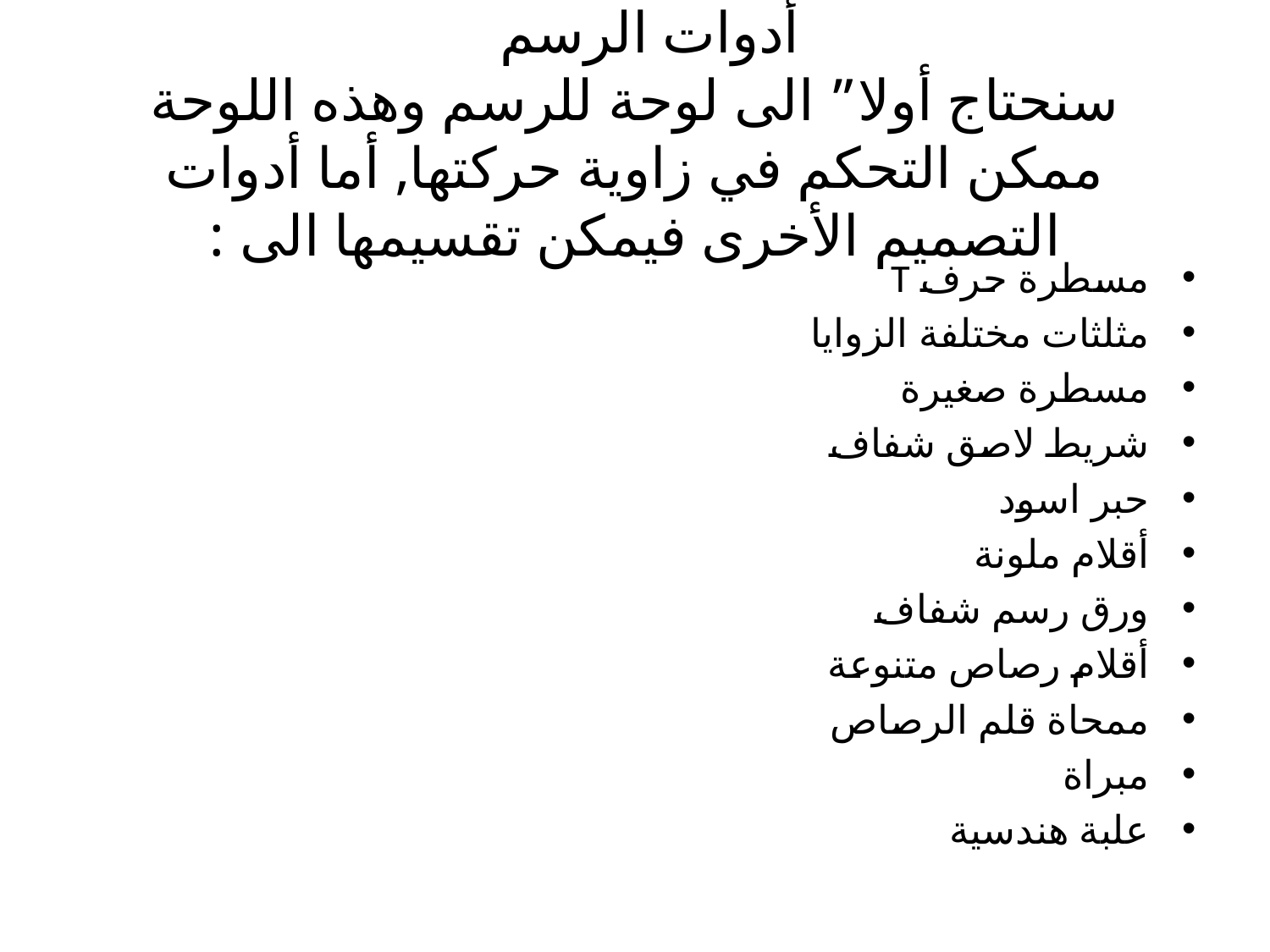

# أدوات الرسم سنحتاج أولا” الى لوحة للرسم وهذه اللوحة ممكن التحكم في زاوية حركتها, أما أدوات التصميم الأخرى فيمكن تقسيمها الى :
مسطرة حرف T
مثلثات مختلفة الزوايا
مسطرة صغيرة
شريط لاصق شفاف
حبر اسود
أقلام ملونة
ورق رسم شفاف
أقلام رصاص متنوعة
ممحاة قلم الرصاص
مبراة
علبة هندسية